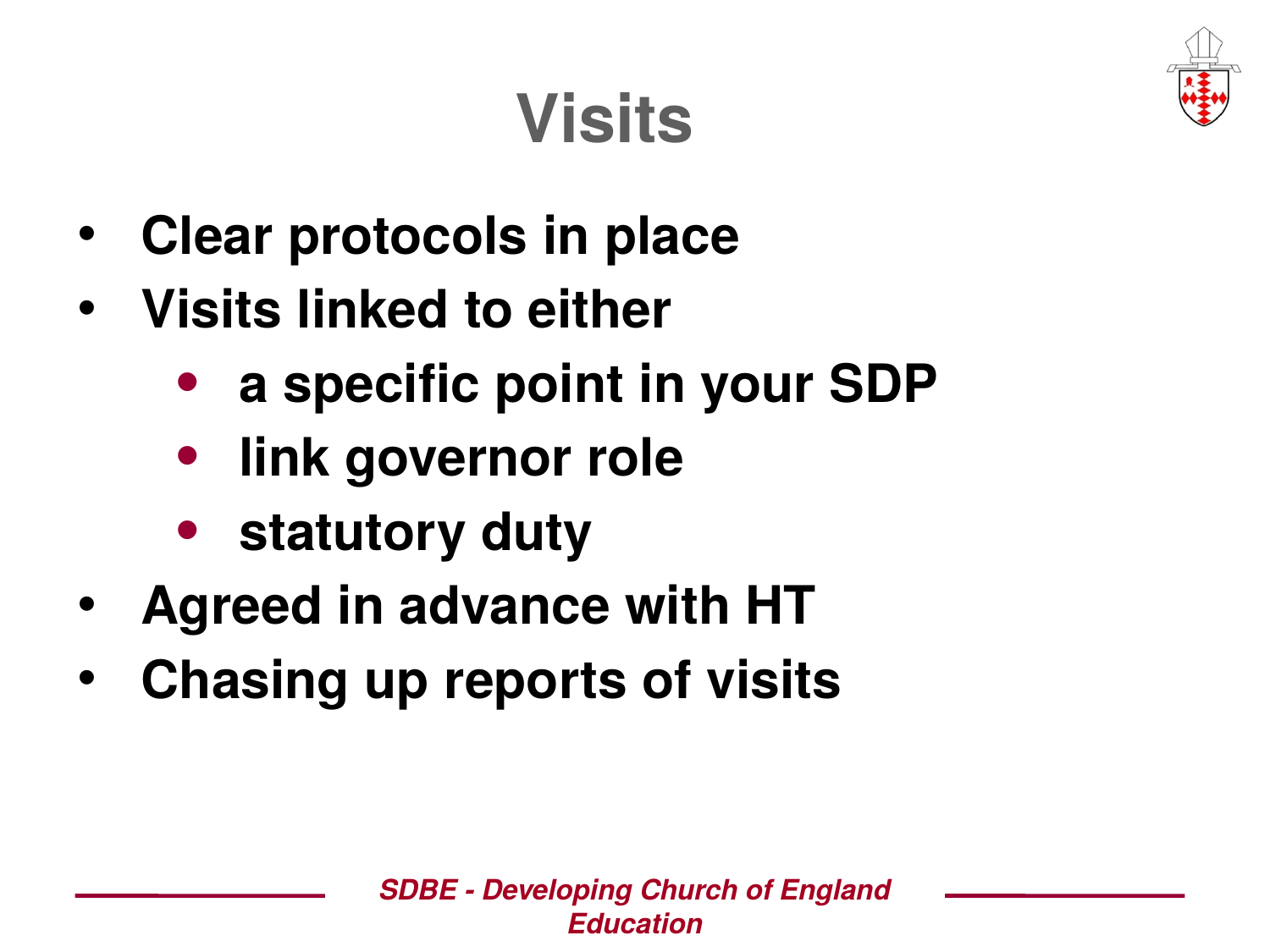

# Visits
Clear protocols in place
Visits linked to either
a specific point in your SDP
link governor role
statutory duty
Agreed in advance with HT
Chasing up reports of visits
SDBE - Developing Church of England Education